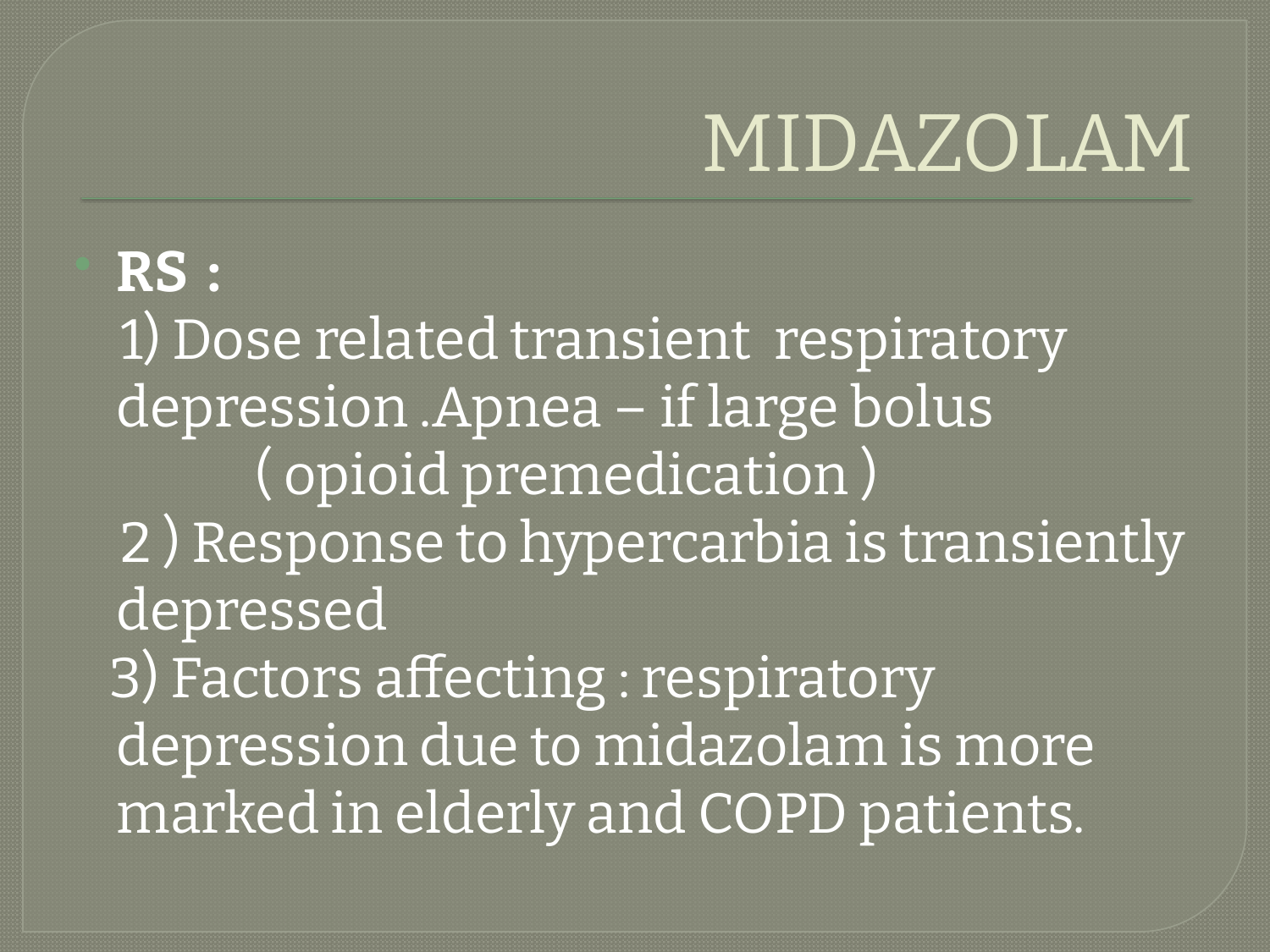

# MIDAZOLAM
RS  :
    1) Dose related transient  respiratory depression .Apnea – if large bolus
                ( opioid premedication )
    2 ) Response to hypercarbia is transiently depressed
   3) Factors affecting : respiratory depression due to midazolam is more marked in elderly and COPD patients.